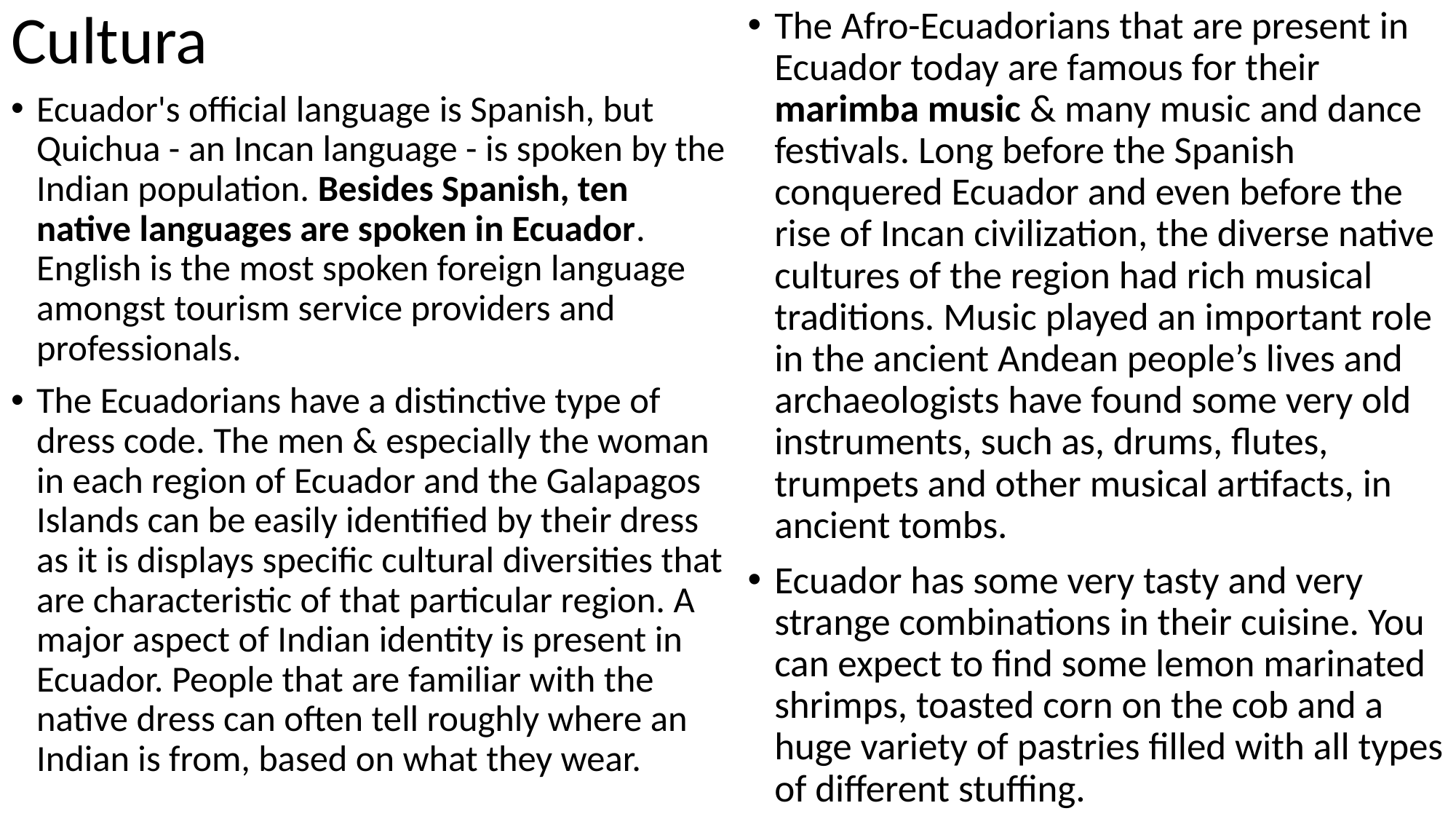

# Cultura
The Afro-Ecuadorians that are present in Ecuador today are famous for their marimba music & many music and dance festivals. Long before the Spanish conquered Ecuador and even before the rise of Incan civilization, the diverse native cultures of the region had rich musical traditions. Music played an important role in the ancient Andean people’s lives and archaeologists have found some very old instruments, such as, drums, flutes, trumpets and other musical artifacts, in ancient tombs.
Ecuador has some very tasty and very strange combinations in their cuisine. You can expect to find some lemon marinated shrimps, toasted corn on the cob and a huge variety of pastries filled with all types of different stuffing.
Ecuador's official language is Spanish, but Quichua - an Incan language - is spoken by the Indian population. Besides Spanish, ten native languages are spoken in Ecuador. English is the most spoken foreign language amongst tourism service providers and professionals.
The Ecuadorians have a distinctive type of dress code. The men & especially the woman in each region of Ecuador and the Galapagos Islands can be easily identified by their dress as it is displays specific cultural diversities that are characteristic of that particular region. A major aspect of Indian identity is present in Ecuador. People that are familiar with the native dress can often tell roughly where an Indian is from, based on what they wear.